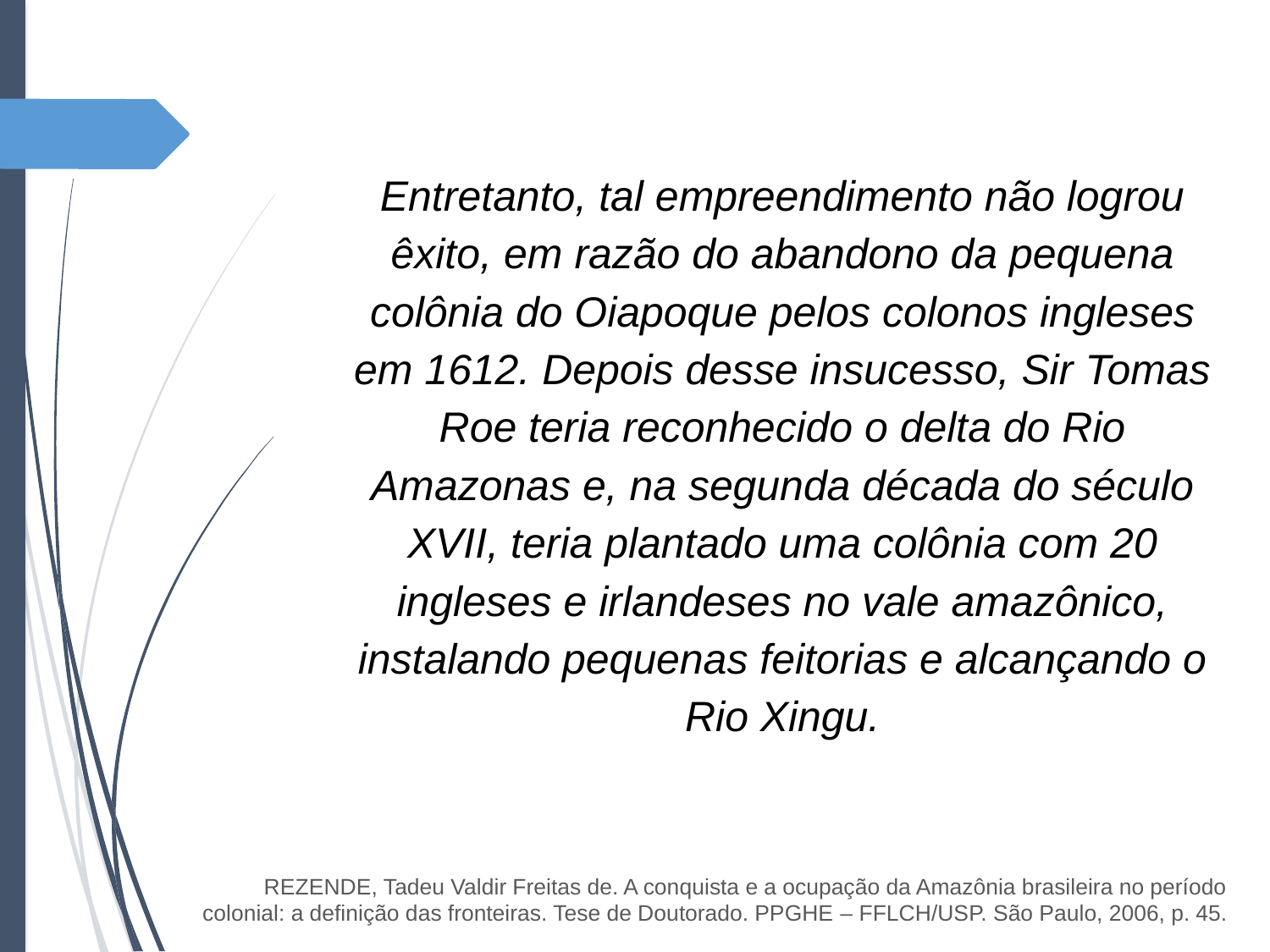

Entretanto, tal empreendimento não logrou êxito, em razão do abandono da pequena colônia do Oiapoque pelos colonos ingleses em 1612. Depois desse insucesso, Sir Tomas Roe teria reconhecido o delta do Rio Amazonas e, na segunda década do século XVII, teria plantado uma colônia com 20 ingleses e irlandeses no vale amazônico, instalando pequenas feitorias e alcançando o Rio Xingu.
REZENDE, Tadeu Valdir Freitas de. A conquista e a ocupação da Amazônia brasileira no período colonial: a definição das fronteiras. Tese de Doutorado. PPGHE – FFLCH/USP. São Paulo, 2006, p. 45.